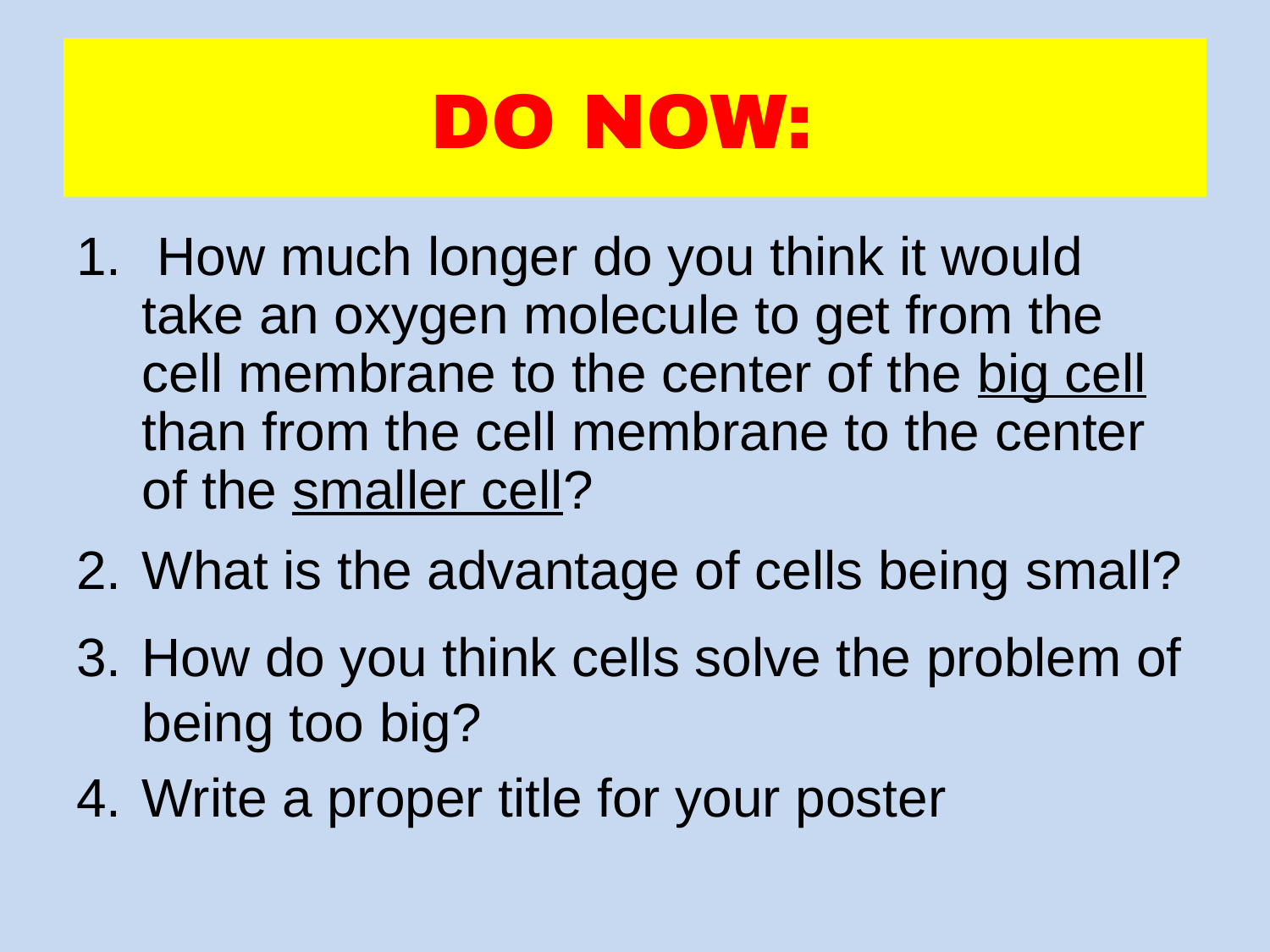

# DO NOW:
 How much longer do you think it would take an oxygen molecule to get from the cell membrane to the center of the big cell than from the cell membrane to the center of the smaller cell?
What is the advantage of cells being small?
How do you think cells solve the problem of being too big?
Write a proper title for your poster